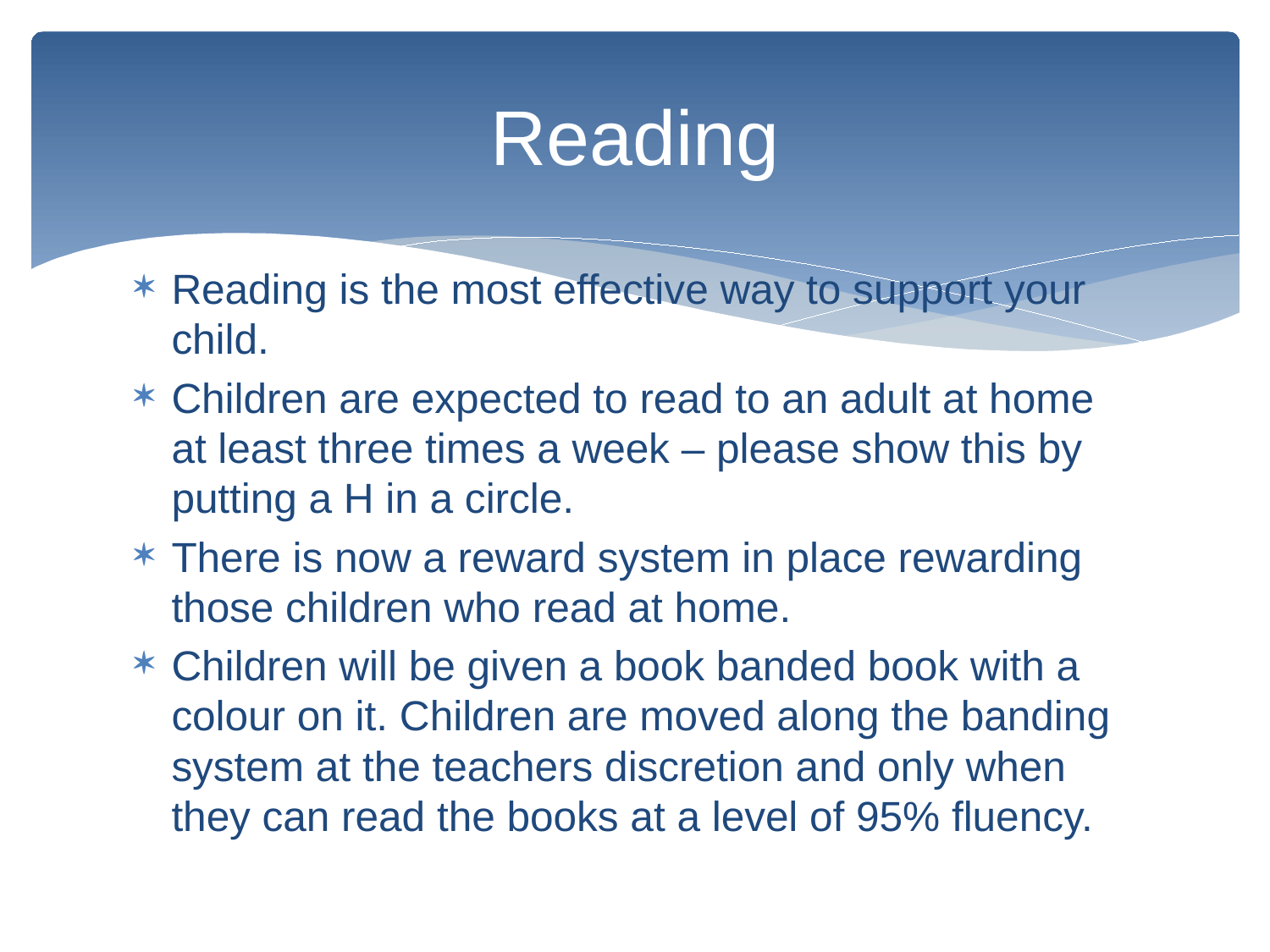

# Reading
Reading is the most effective way to support your child.
Children are expected to read to an adult at home at least three times a week – please show this by putting a H in a circle.
There is now a reward system in place rewarding those children who read at home.
Children will be given a book banded book with a colour on it. Children are moved along the banding system at the teachers discretion and only when they can read the books at a level of 95% fluency.